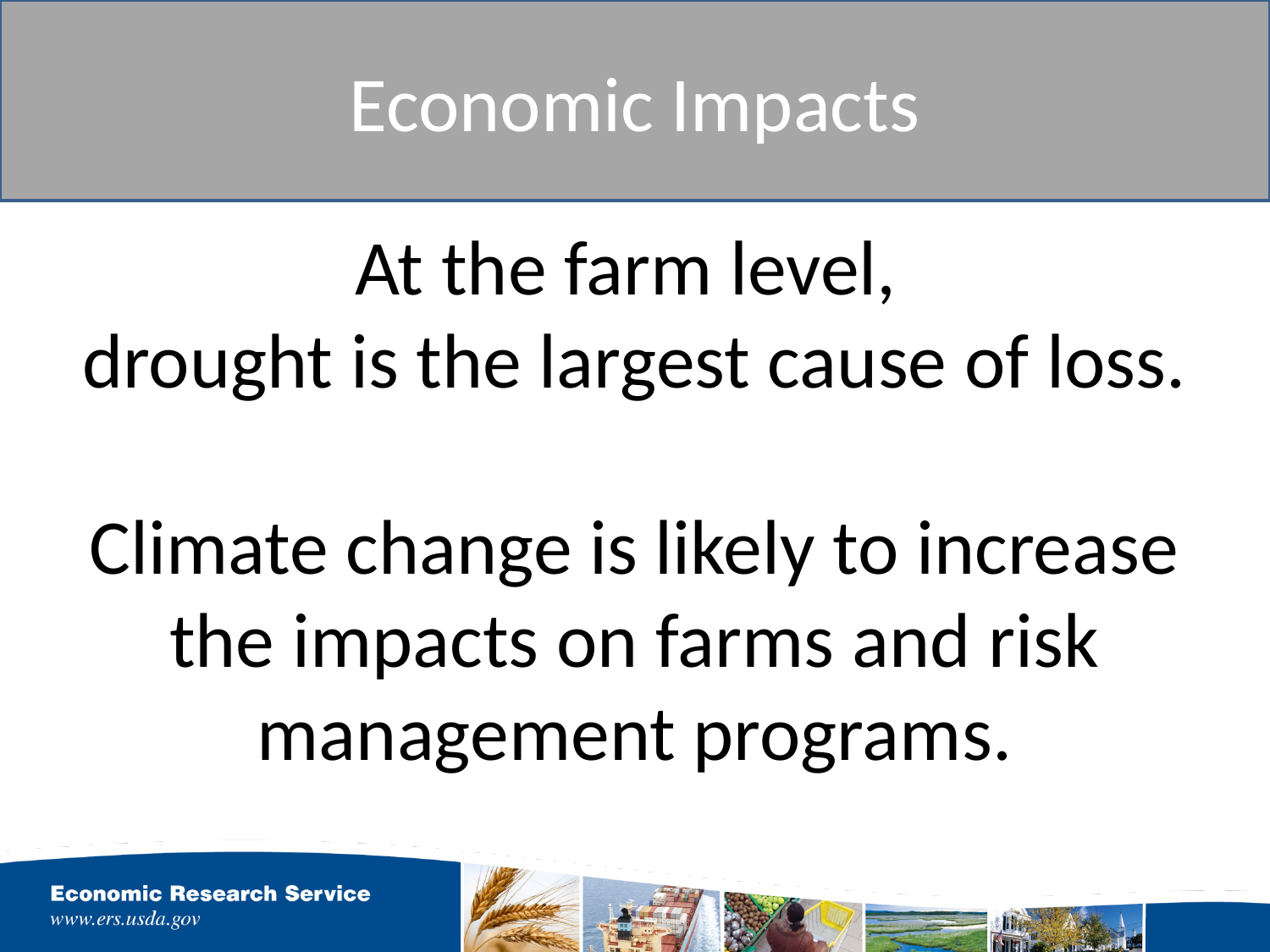

Economic Impacts
# At the farm level, drought is the largest cause of loss. Climate change is likely to increase the impacts on farms and risk management programs.